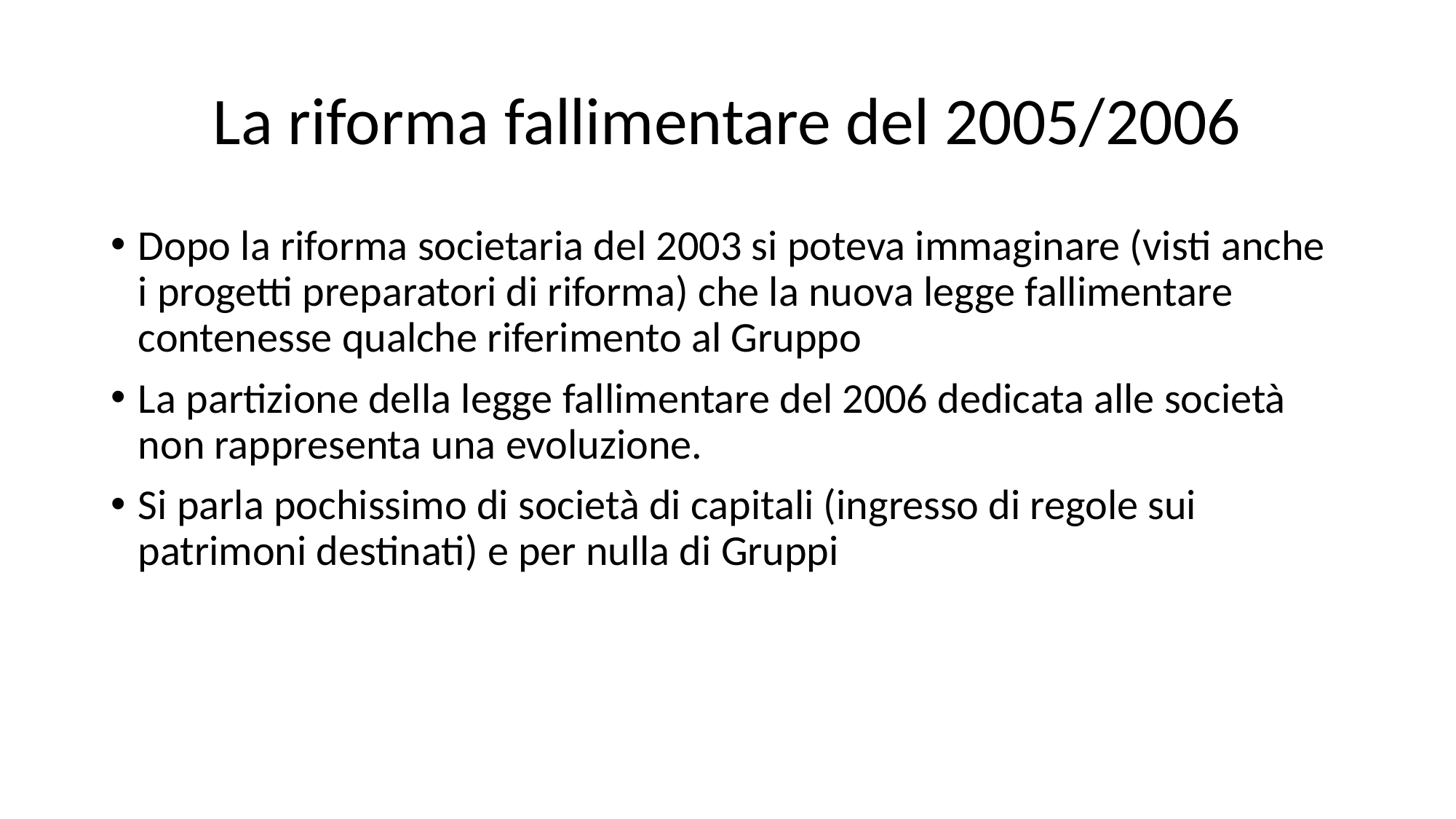

# La riforma fallimentare del 2005/2006
Dopo la riforma societaria del 2003 si poteva immaginare (visti anche i progetti preparatori di riforma) che la nuova legge fallimentare contenesse qualche riferimento al Gruppo
La partizione della legge fallimentare del 2006 dedicata alle società non rappresenta una evoluzione.
Si parla pochissimo di società di capitali (ingresso di regole sui patrimoni destinati) e per nulla di Gruppi